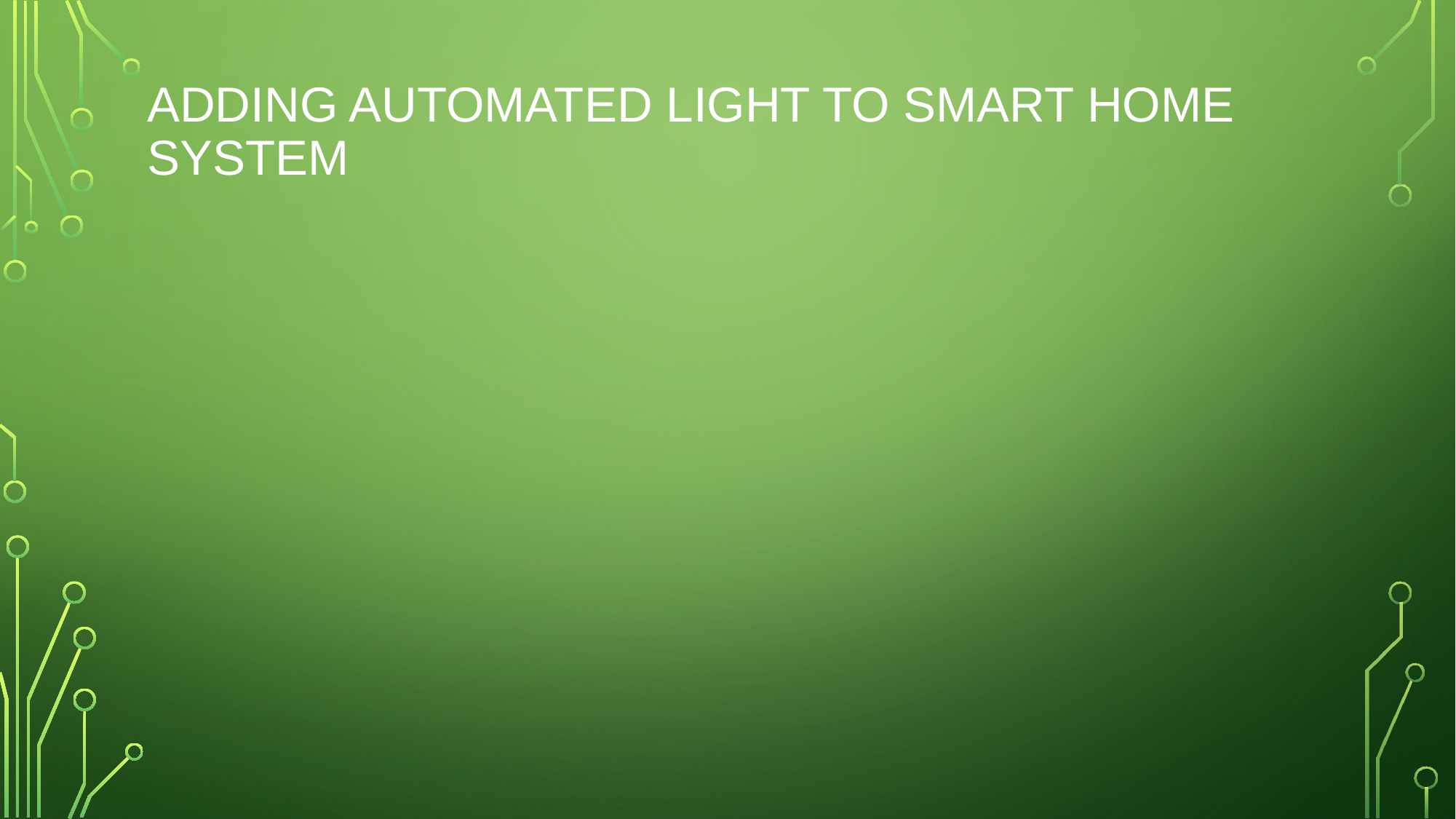

# Adding Automated Light to Smart Home System